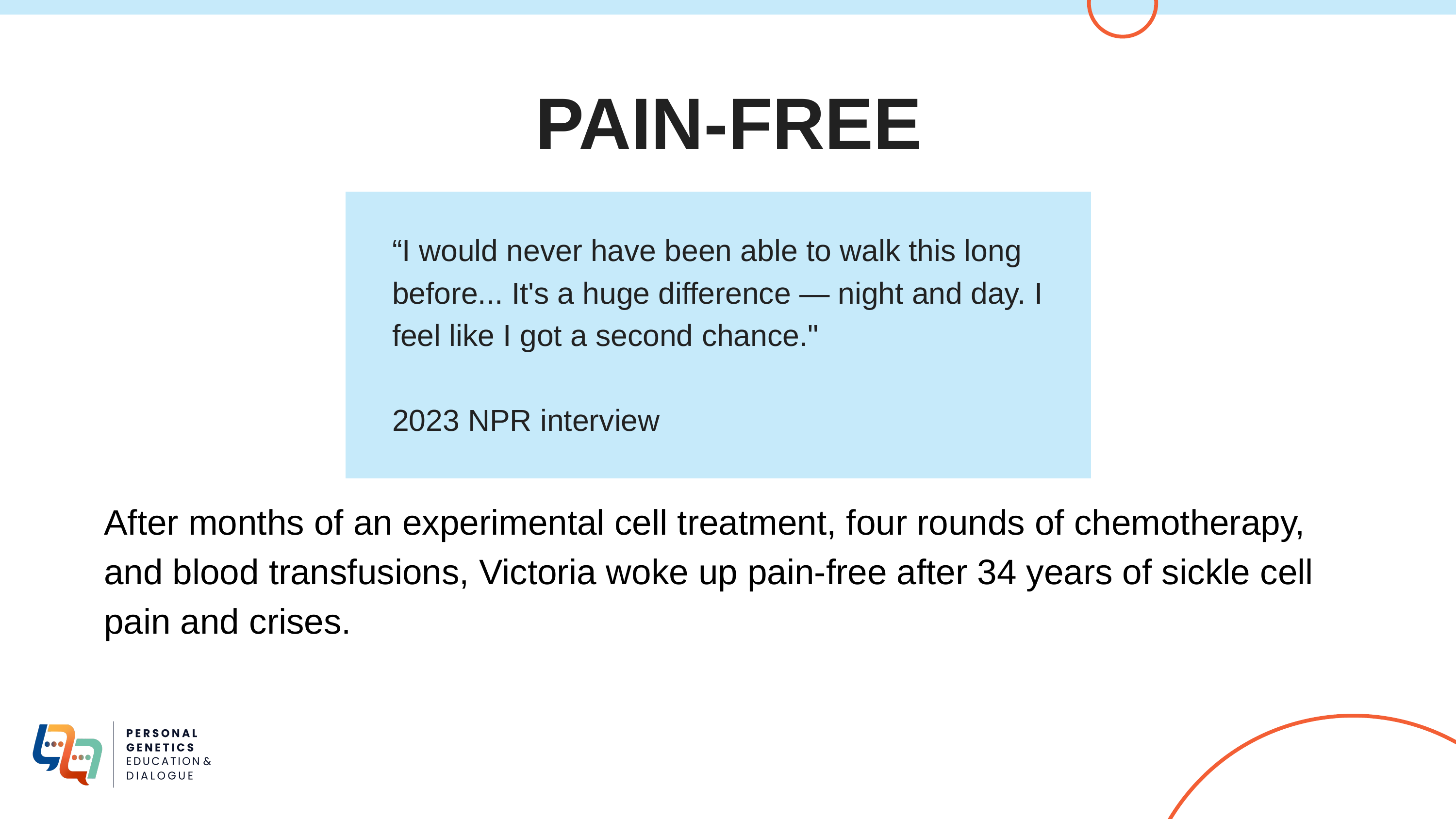

PAIN-FREE

“I would never have been able to walk this long before... It's a huge difference — night and day. I feel like I got a second chance."

2023 NPR interview
After months of an experimental cell treatment, four rounds of chemotherapy, and blood transfusions, Victoria woke up pain-free after 34 years of sickle cell pain and crises.